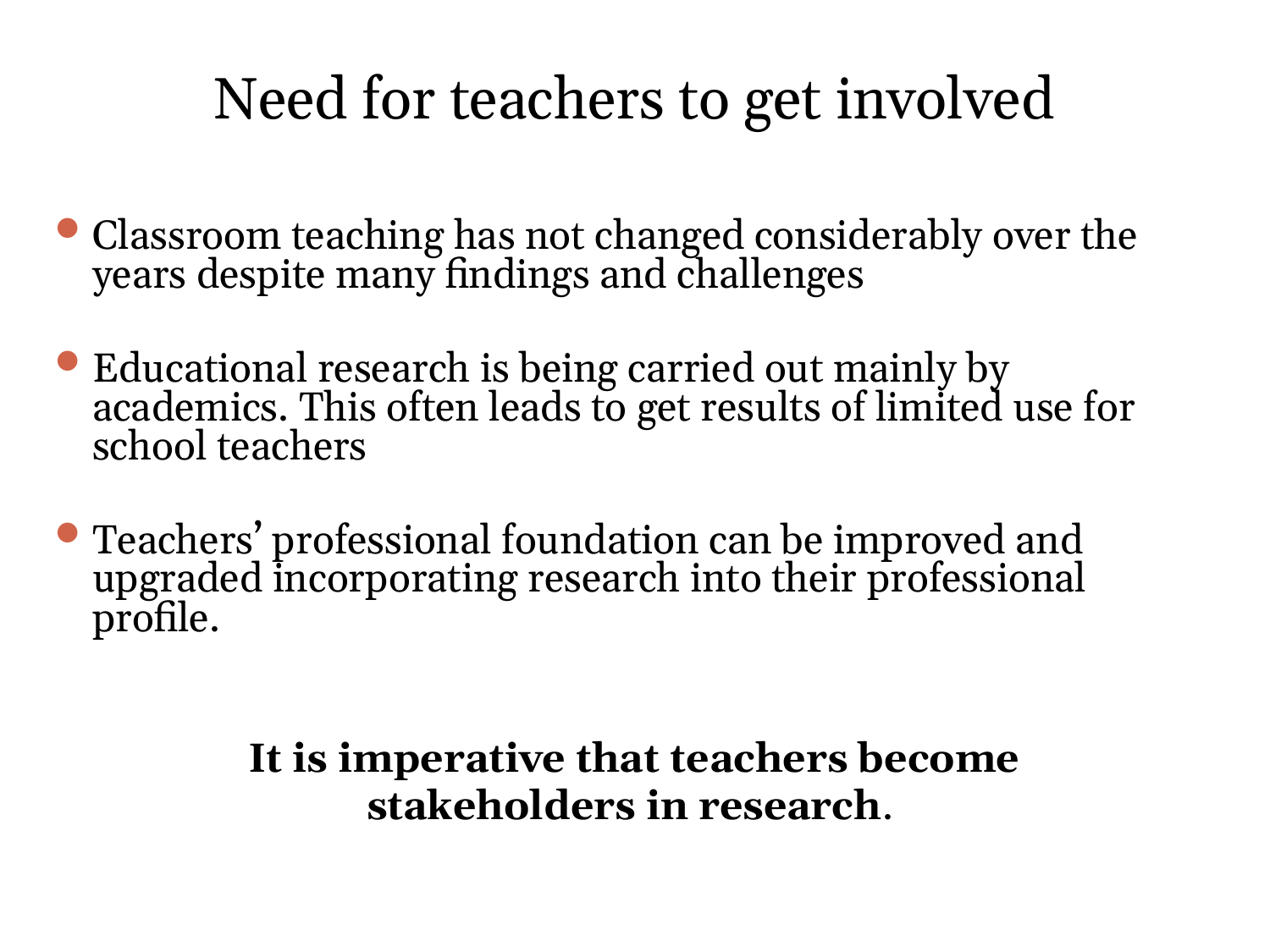

Need for teachers to get involved
Classroom teaching has not changed considerably over the years despite many findings and challenges

Educational research is being carried out mainly by academics. This often leads to get results of limited use for school teachers

Teachers’ professional foundation can be improved and upgraded incorporating research into their professional profile.

It is imperative that teachers become
 stakeholders in research.